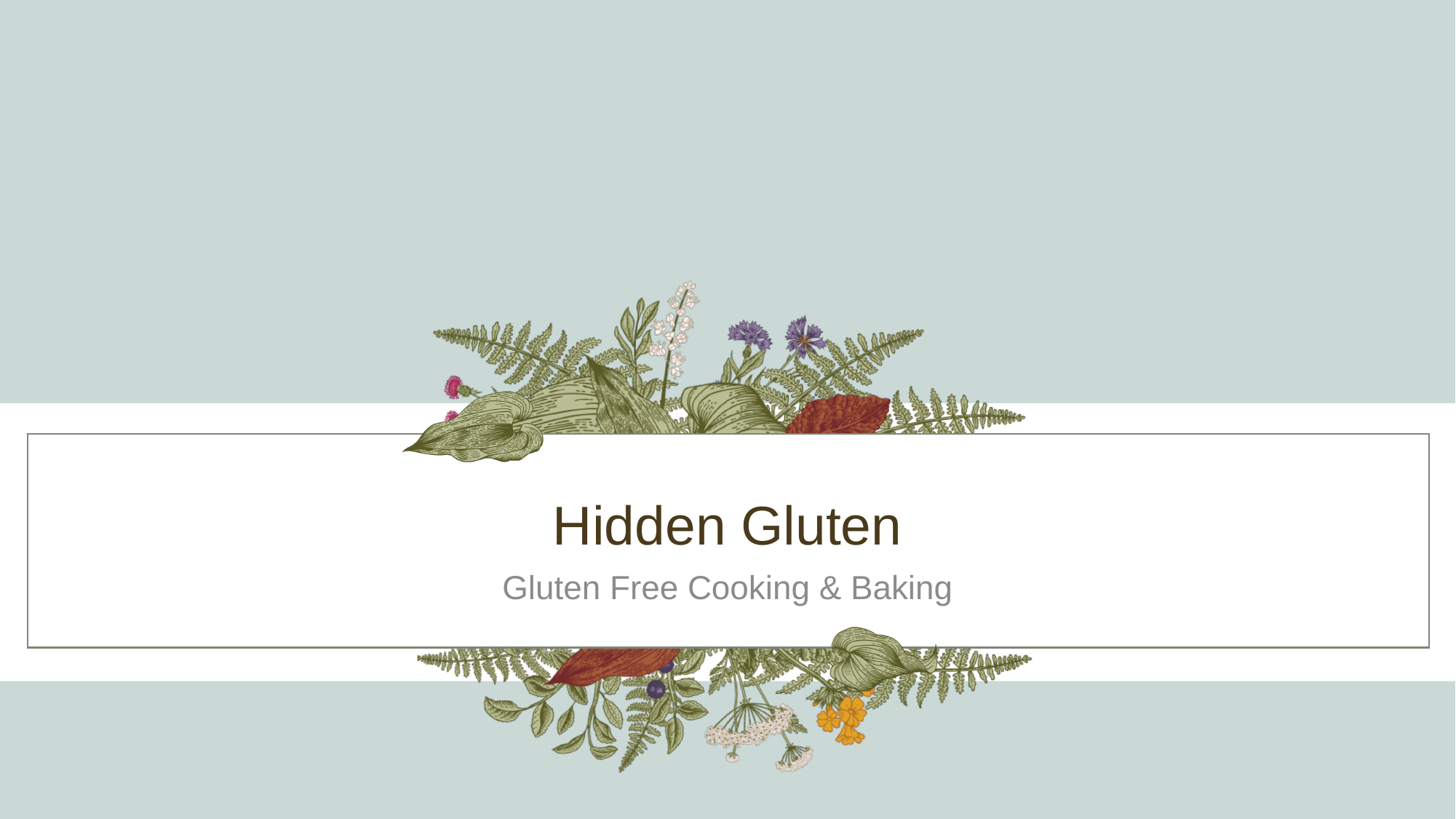

# Hidden Gluten
Gluten Free Cooking & Baking